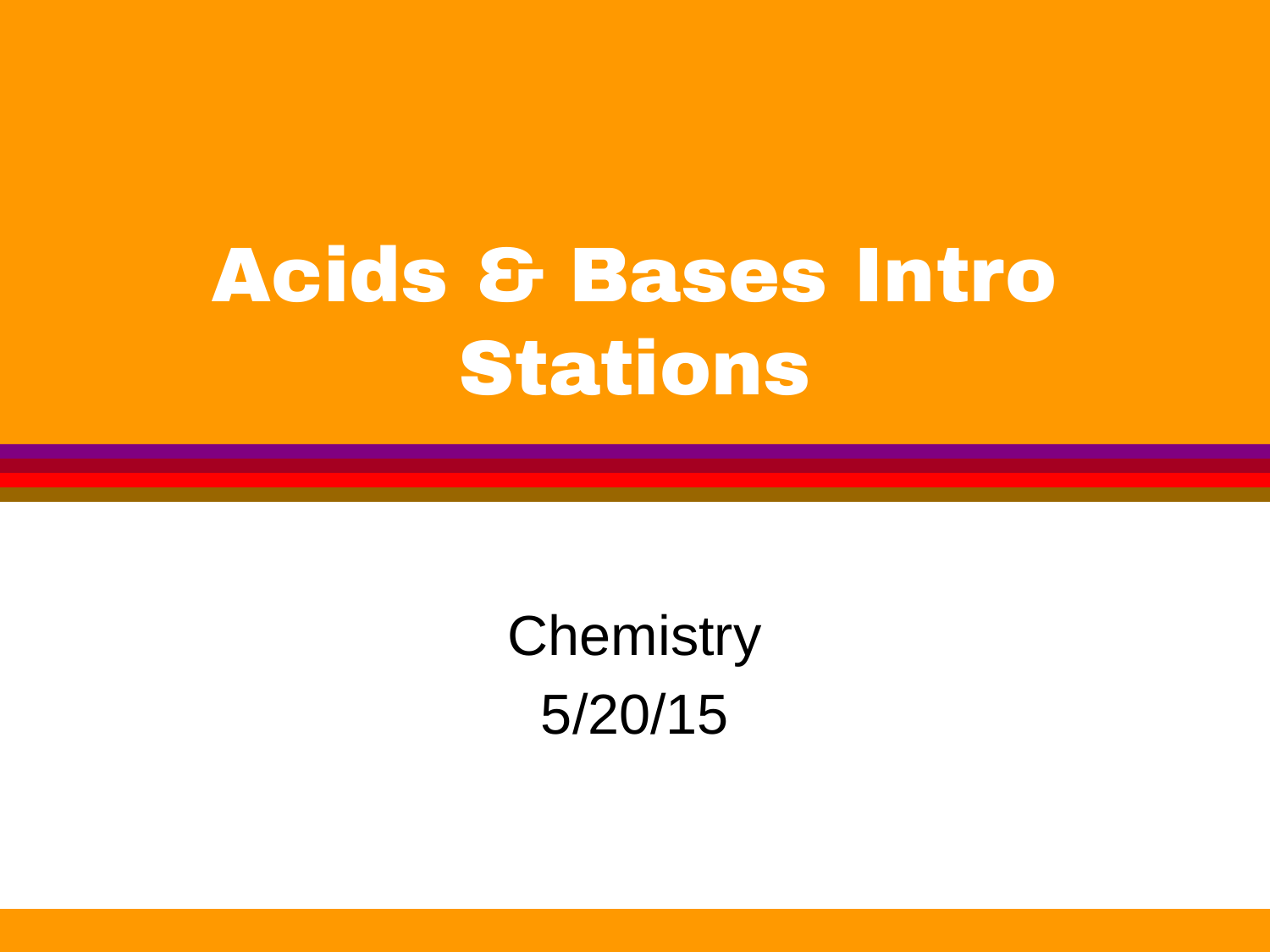

# Acids & Bases Intro Stations
Chemistry
5/20/15